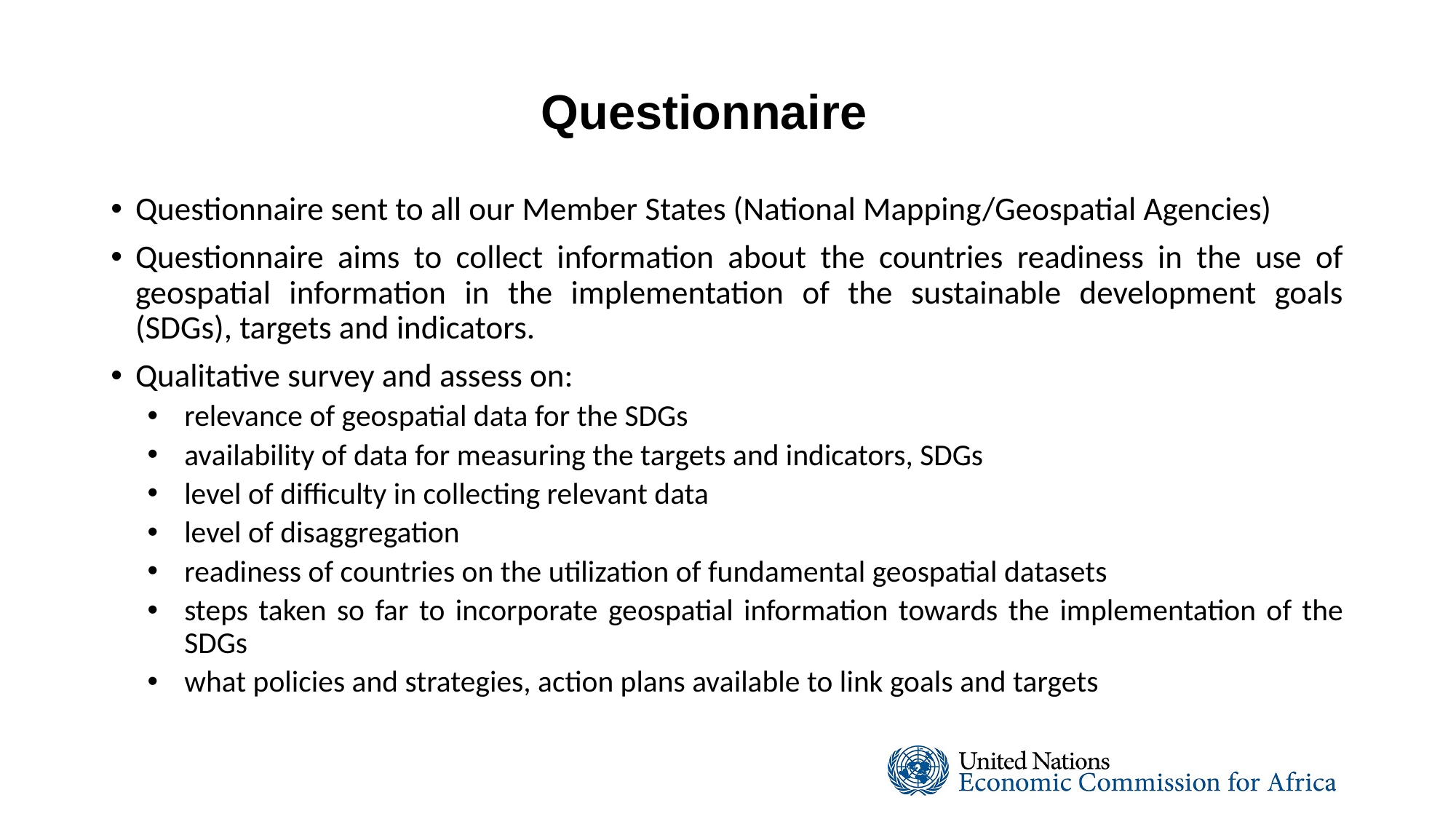

# Questionnaire
Questionnaire sent to all our Member States (National Mapping/Geospatial Agencies)
Questionnaire aims to collect information about the countries readiness in the use of geospatial information in the implementation of the sustainable development goals (SDGs), targets and indicators.
Qualitative survey and assess on:
relevance of geospatial data for the SDGs
availability of data for measuring the targets and indicators, SDGs
level of difficulty in collecting relevant data
level of disaggregation
readiness of countries on the utilization of fundamental geospatial datasets
steps taken so far to incorporate geospatial information towards the implementation of the SDGs
what policies and strategies, action plans available to link goals and targets